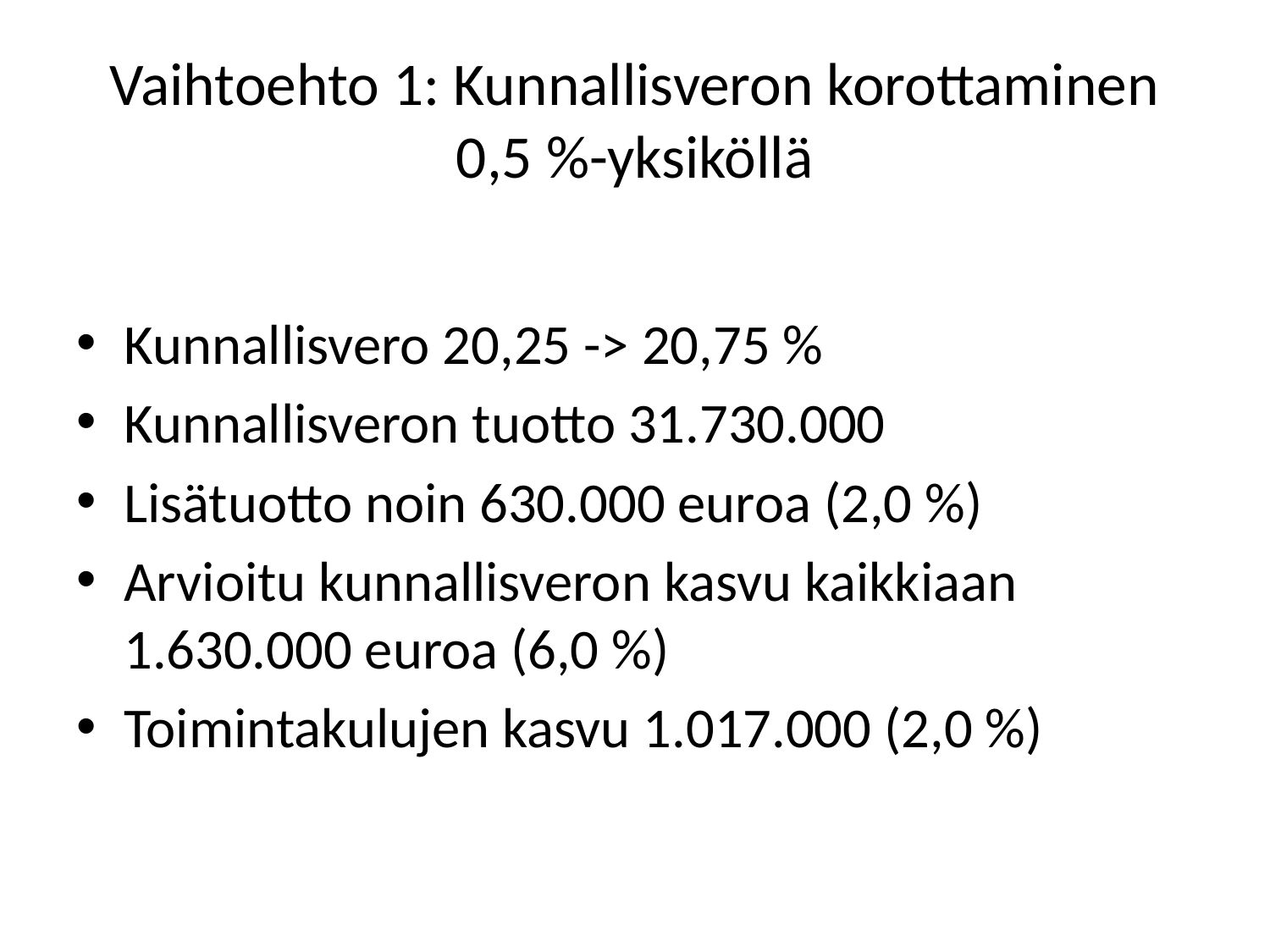

# Vaihtoehto 1: Kunnallisveron korottaminen 0,5 %-yksiköllä

Kunnallisvero 20,25 -> 20,75 %
Kunnallisveron tuotto 31.730.000
Lisätuotto noin 630.000 euroa (2,0 %)
Arvioitu kunnallisveron kasvu kaikkiaan 1.630.000 euroa (6,0 %)
Toimintakulujen kasvu 1.017.000 (2,0 %)